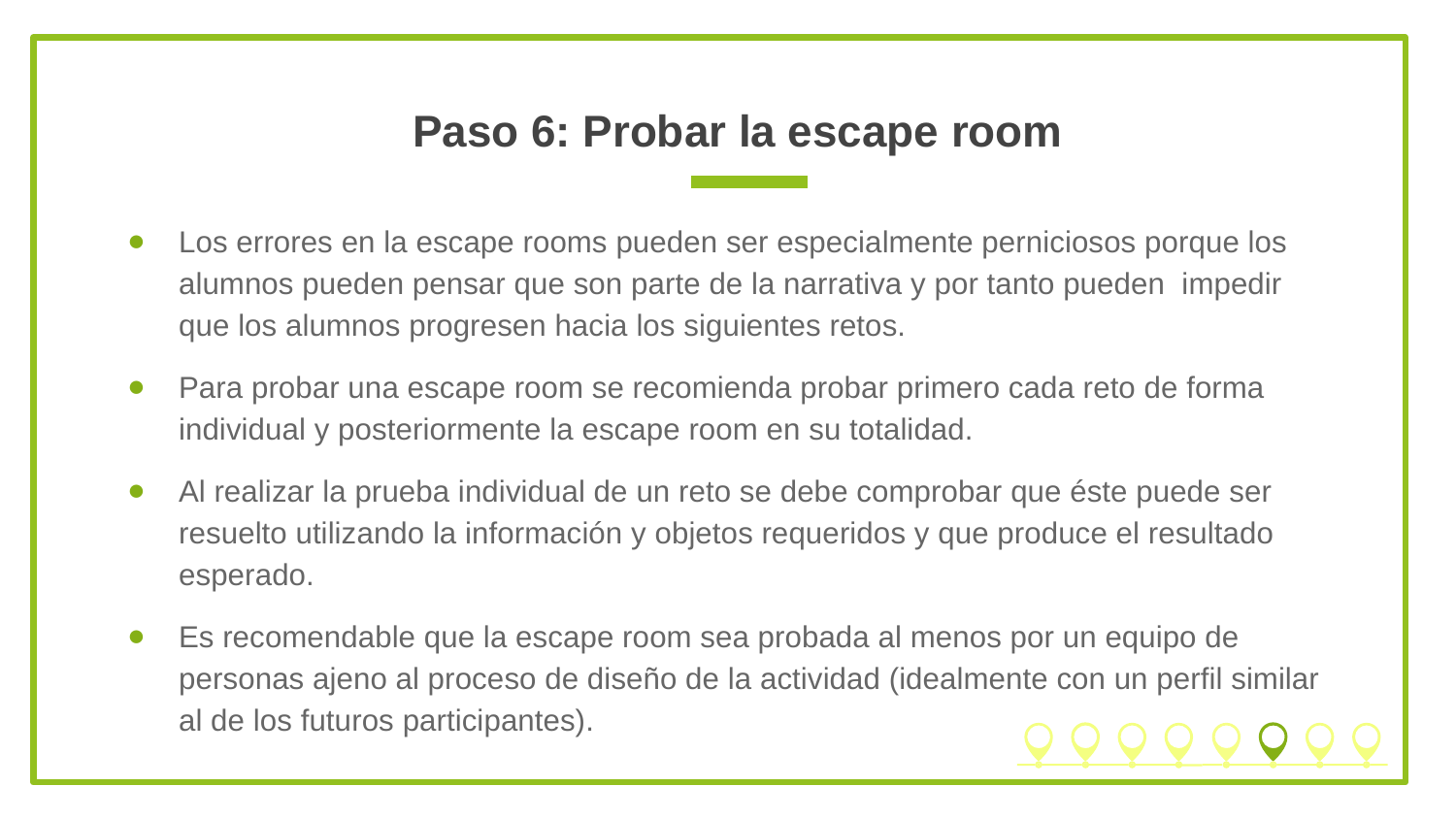

Paso 6: Probar la escape room
Los errores en la escape rooms pueden ser especialmente perniciosos porque los alumnos pueden pensar que son parte de la narrativa y por tanto pueden  impedir que los alumnos progresen hacia los siguientes retos.
Para probar una escape room se recomienda probar primero cada reto de forma individual y posteriormente la escape room en su totalidad.
Al realizar la prueba individual de un reto se debe comprobar que éste puede ser resuelto utilizando la información y objetos requeridos y que produce el resultado esperado.
Es recomendable que la escape room sea probada al menos por un equipo de personas ajeno al proceso de diseño de la actividad (idealmente con un perfil similar al de los futuros participantes).